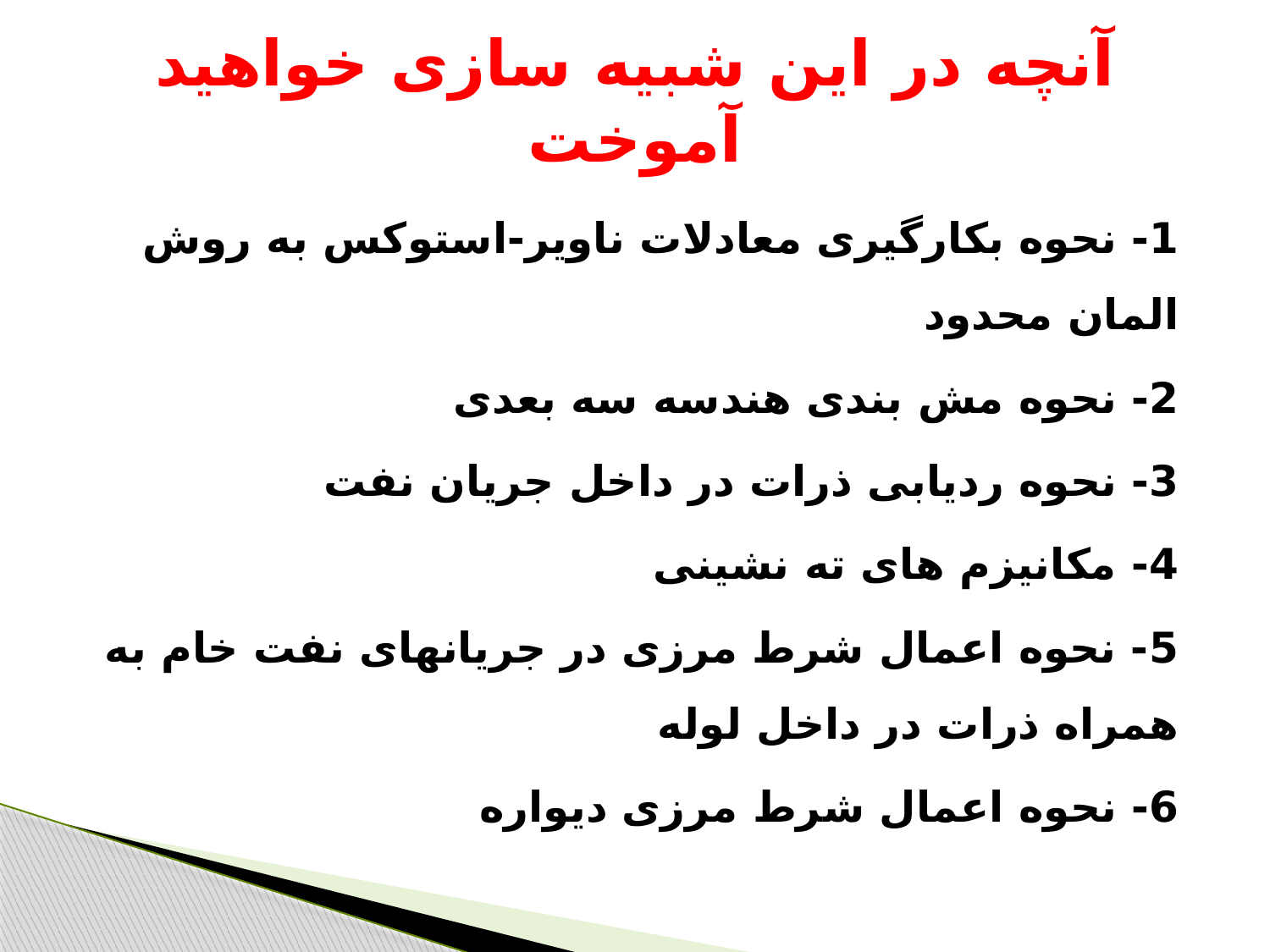

# آنچه در این شبیه سازی خواهید آموخت
1- نحوه بکارگیری معادلات ناویر-استوکس به روش المان محدود
2- نحوه مش بندی هندسه سه بعدی
3- نحوه ردیابی ذرات در داخل جریان نفت
4- مکانیزم های ته نشینی
5- نحوه اعمال شرط مرزی در جریانهای نفت خام به همراه ذرات در داخل لوله
6- نحوه اعمال شرط مرزی دیواره